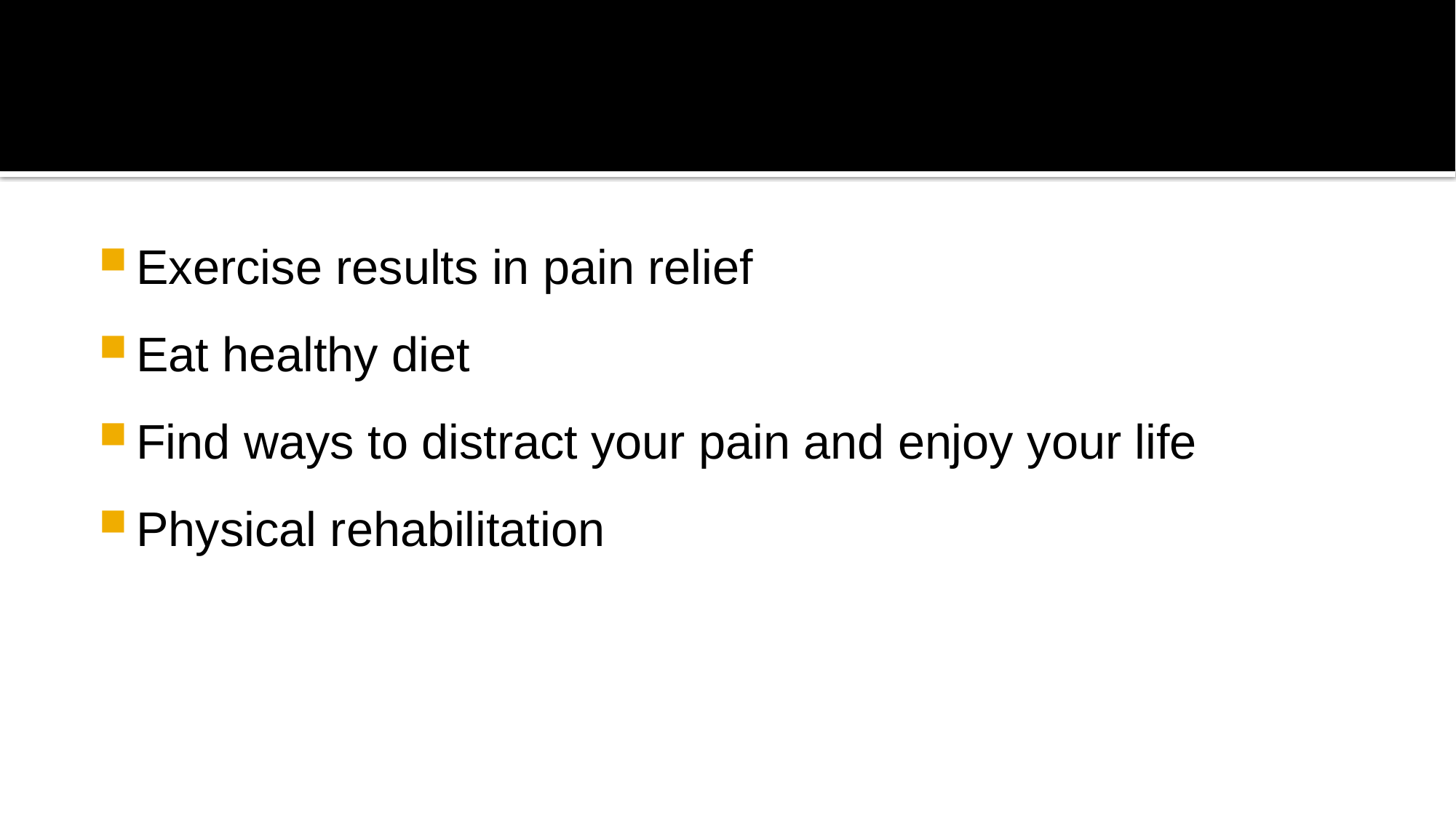

#

Exercise results in pain relief
Eat healthy diet
Find ways to distract your pain and enjoy your life
Physical rehabilitation